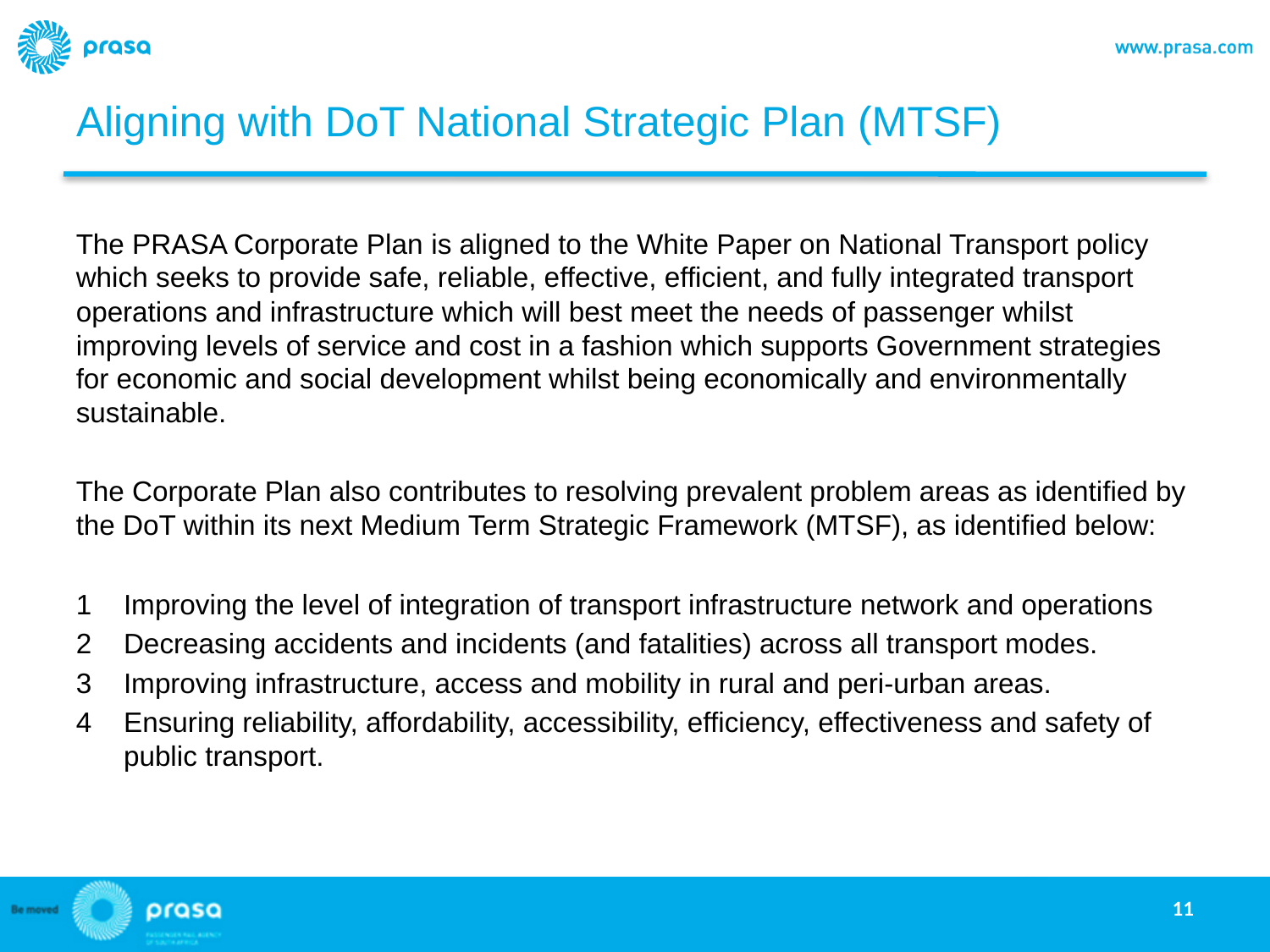

# Aligning with DoT National Strategic Plan (MTSF)
The PRASA Corporate Plan is aligned to the White Paper on National Transport policy which seeks to provide safe, reliable, effective, efficient, and fully integrated transport operations and infrastructure which will best meet the needs of passenger whilst improving levels of service and cost in a fashion which supports Government strategies for economic and social development whilst being economically and environmentally sustainable.

The Corporate Plan also contributes to resolving prevalent problem areas as identified by the DoT within its next Medium Term Strategic Framework (MTSF), as identified below:

Improving the level of integration of transport infrastructure network and operations
Decreasing accidents and incidents (and fatalities) across all transport modes.
Improving infrastructure, access and mobility in rural and peri-urban areas.
Ensuring reliability, affordability, accessibility, efficiency, effectiveness and safety of public transport.

11